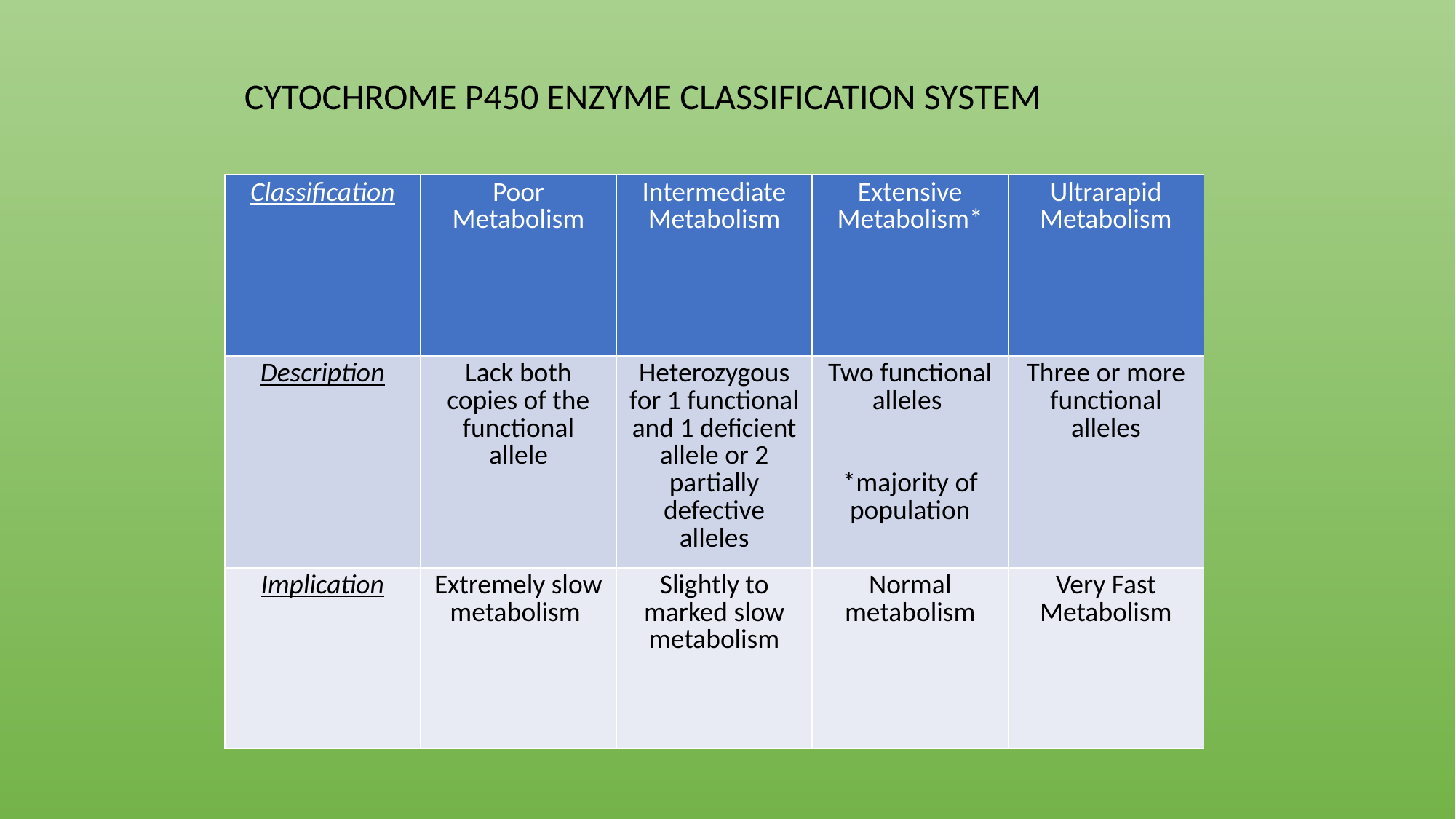

CYTOCHROME P450 ENZYME CLASSIFICATION SYSTEM
| Classification | Poor Metabolism | Intermediate Metabolism | Extensive Metabolism\* | Ultrarapid Metabolism |
| --- | --- | --- | --- | --- |
| Description | Lack both copies of the functional allele | Heterozygous for 1 functional and 1 deficient allele or 2 partially defective alleles | Two functional alleles \*majority of population | Three or more functional alleles |
| Implication | Extremely slow metabolism | Slightly to marked slow metabolism | Normal metabolism | Very Fast Metabolism |